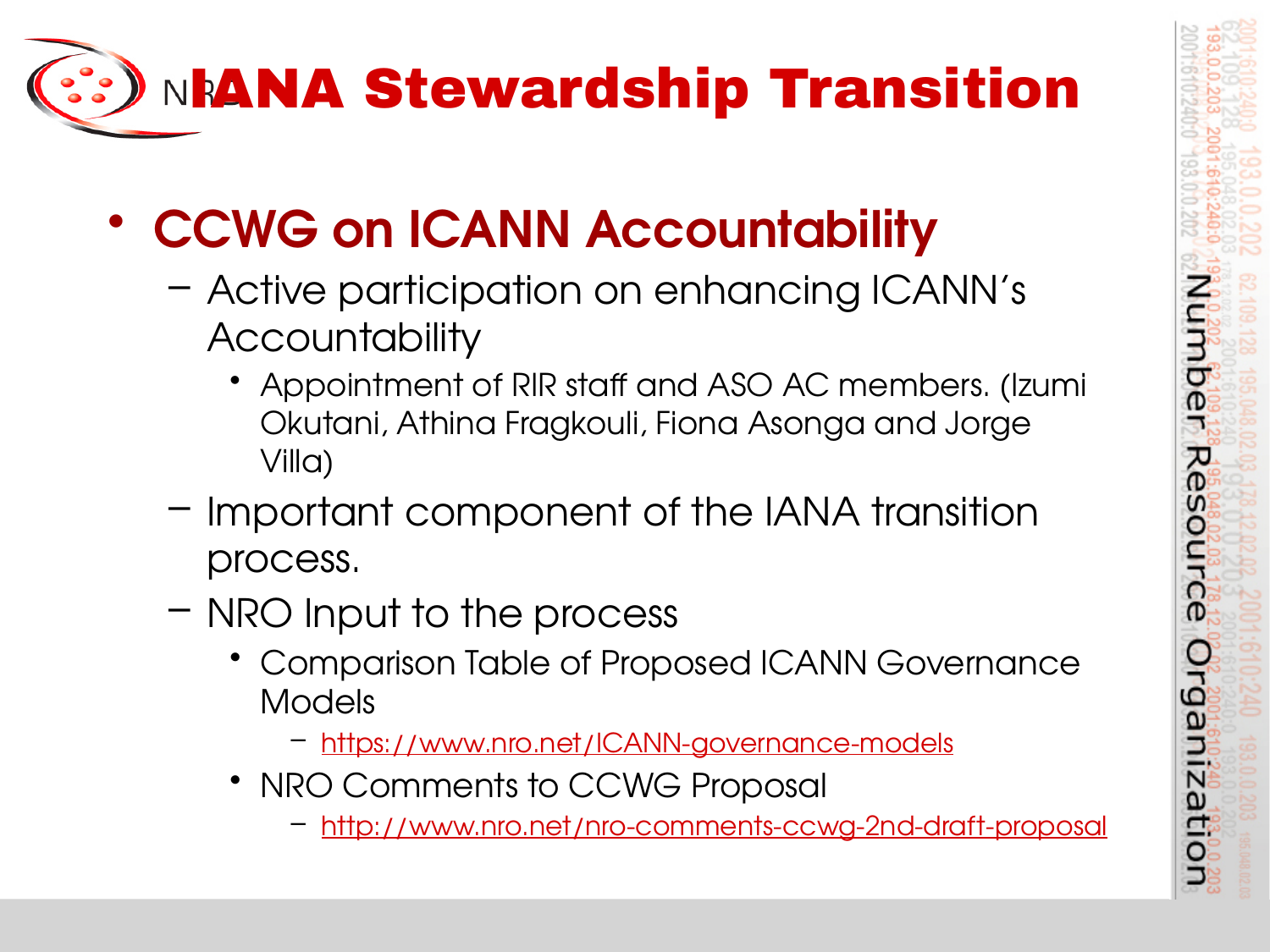

# IANA Stewardship Transition
CCWG on ICANN Accountability
Active participation on enhancing ICANN’s Accountability
Appointment of RIR staff and ASO AC members. (Izumi Okutani, Athina Fragkouli, Fiona Asonga and Jorge Villa)
Important component of the IANA transition process.
NRO Input to the process
Comparison Table of Proposed ICANN Governance Models
https://www.nro.net/ICANN-governance-models
NRO Comments to CCWG Proposal
http://www.nro.net/nro-comments-ccwg-2nd-draft-proposal